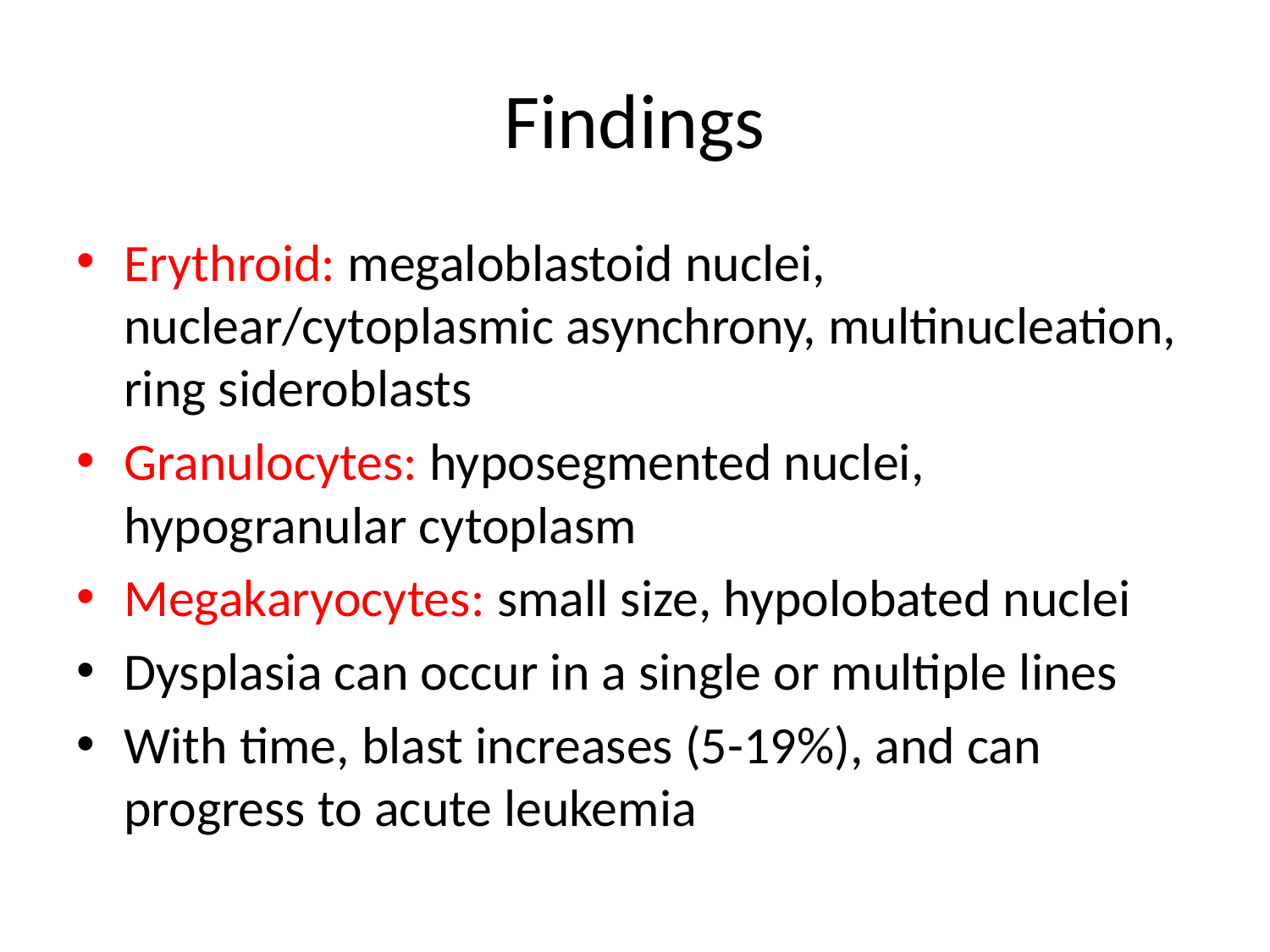

# Findings
Erythroid: megaloblastoid nuclei, nuclear/cytoplasmic asynchrony, multinucleation, ring sideroblasts
Granulocytes: hyposegmented nuclei, hypogranular cytoplasm
Megakaryocytes: small size, hypolobated nuclei
Dysplasia can occur in a single or multiple lines
With time, blast increases (5-19%), and can progress to acute leukemia